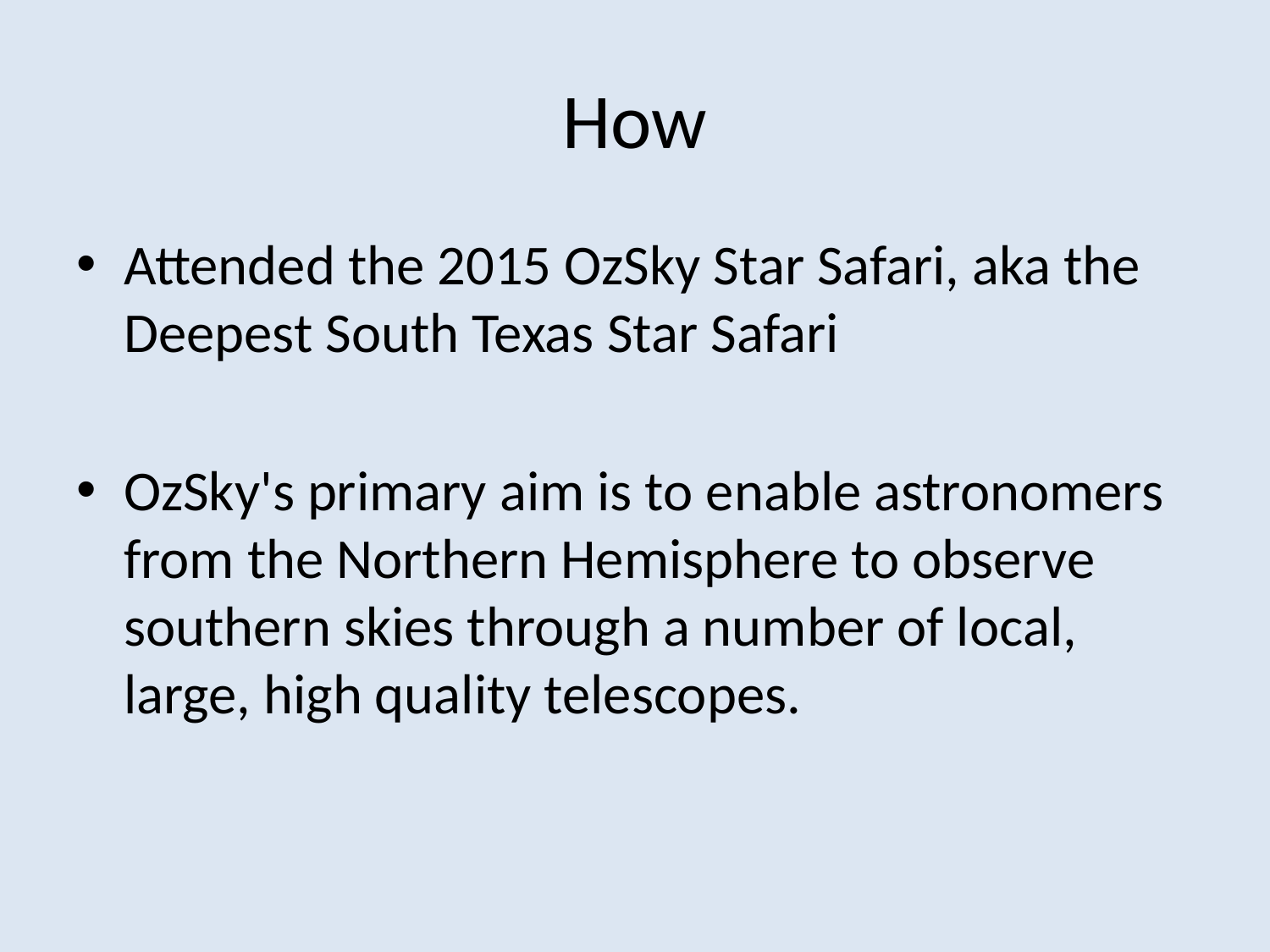

# How
Attended the 2015 OzSky Star Safari, aka the Deepest South Texas Star Safari

OzSky's primary aim is to enable astronomers from the Northern Hemisphere to observe southern skies through a number of local, large, high quality telescopes.